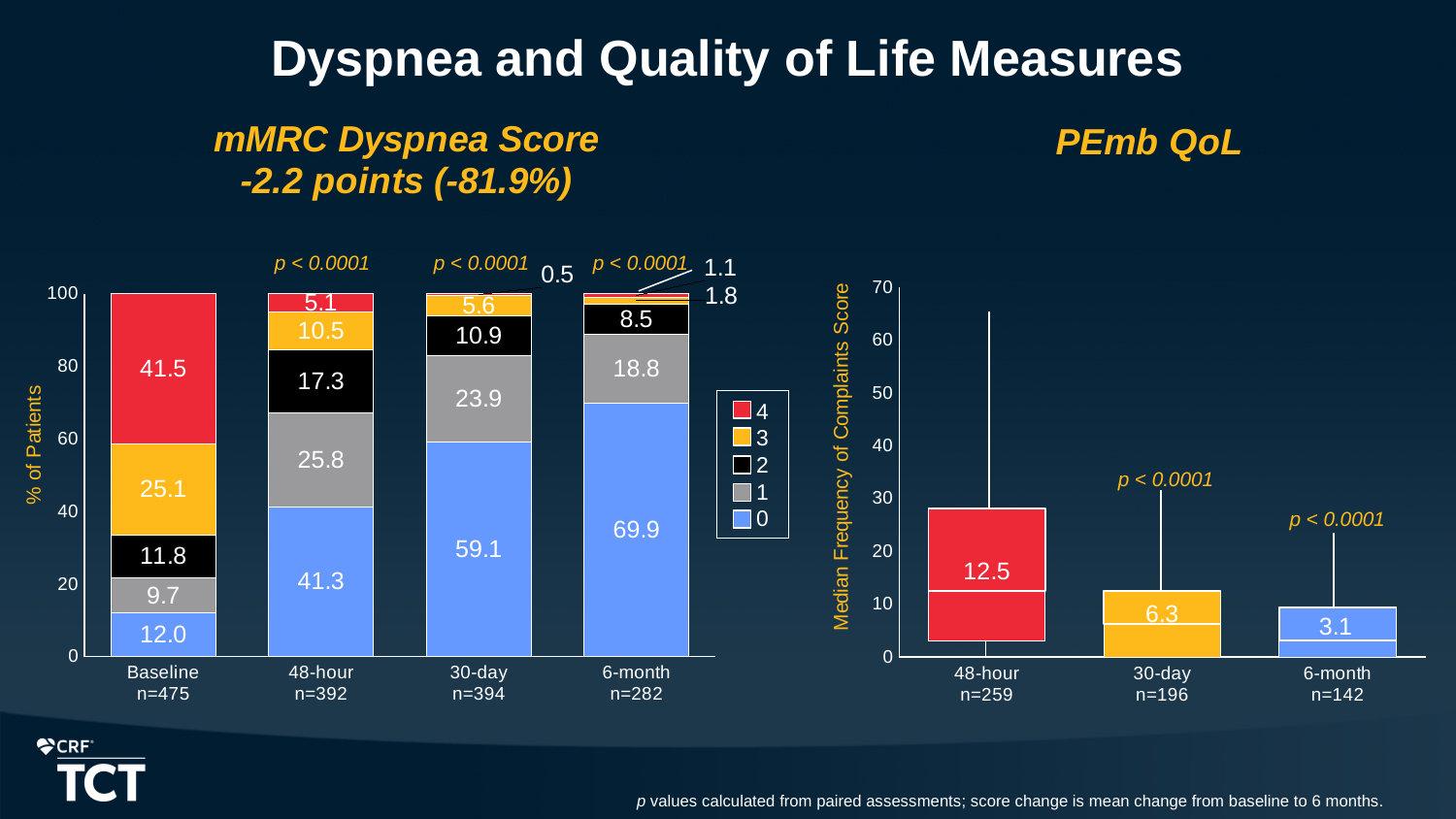

# Dyspnea and Quality of Life Measures

### Chart: mMRC Dyspnea Score
-2.2 points (-81.9%)

| Category | 0 | 1 | 2 | 3 | 4 |
|---|---|---|---|---|---|
| Baseline
n=475 | 12.0 | 9.7 | 11.8 | 25.1 | 41.5 |
| 48-hour
n=392 | 41.3 | 25.8 | 17.3 | 10.5 | 5.1 |
| 30-day
n=394 | 59.1 | 23.9 | 10.9 | 5.6 | 0.5 |
| 6-month
n=282 | 69.9 | 18.8 | 8.5 | 1.8 | 1.1 |

### Chart: PEmb QoL

| Category |  |  |  |  |
|---|---|---|---|---|
| 48-hour
n=259 | 3.13 | 9.370000000000001 | 15.629999999999999 | 37.5 |
| 30-day
n=196 | 0.0 | 6.25 | 6.25 | 18.75 |
| 6-month
n=142 | 0.0 | 3.13 | 6.250000000000001 | 14.07 |
p < 0.0001
p < 0.0001
p < 0.0001
    4
    3
    2
    1
    0

p < 0.0001
p < 0.0001
p values calculated from paired assessments; score change is mean change from baseline to 6 months.